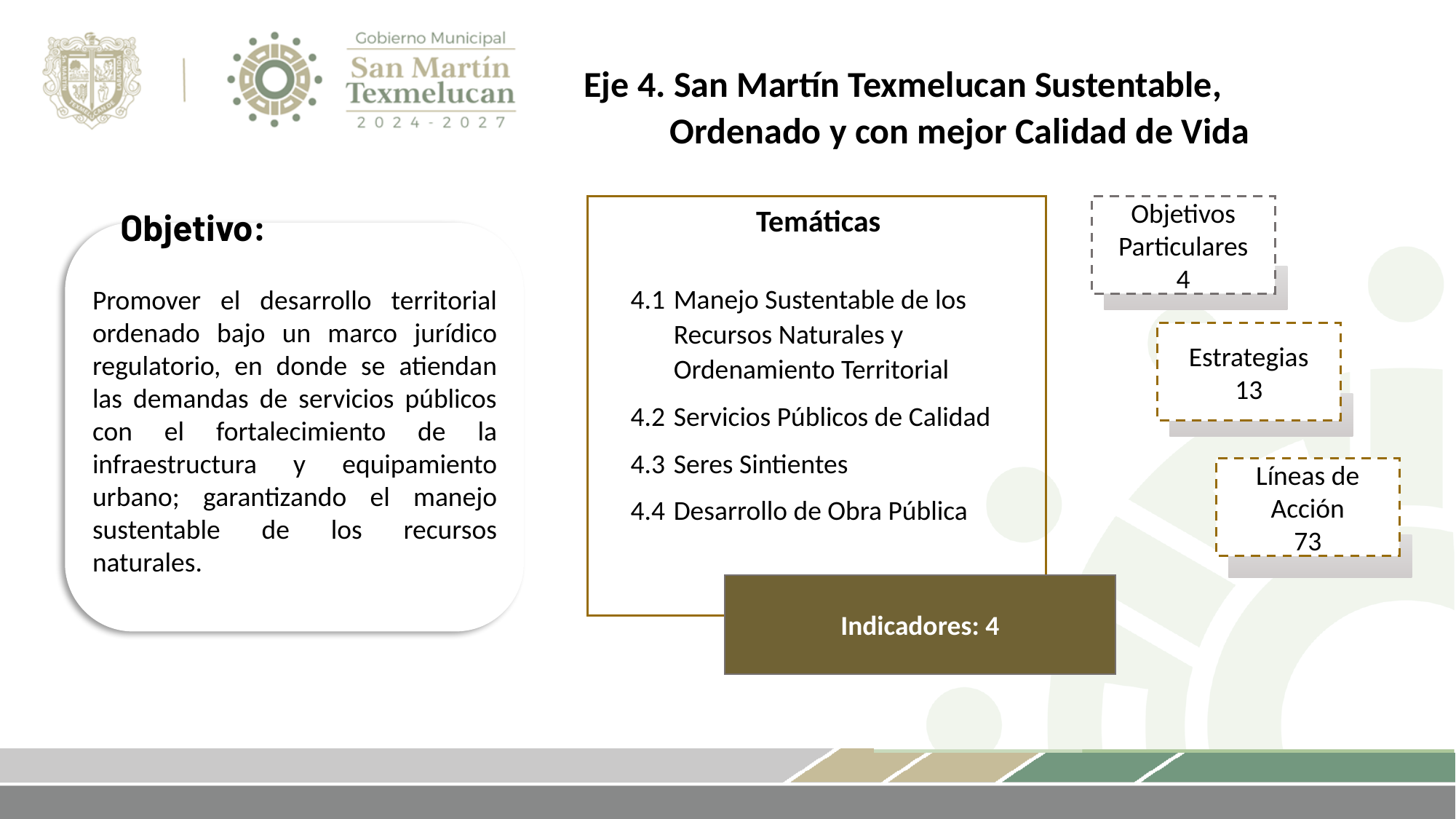

Eje 4. San Martín Texmelucan Sustentable, Ordenado y con mejor Calidad de Vida
Objetivo:
Temáticas
Objetivos Particulares
4

4.1	Manejo Sustentable de los Recursos Naturales y Ordenamiento Territorial
4.2	Servicios Públicos de Calidad
4.3	Seres Sintientes
4.4	Desarrollo de Obra Pública

Promover el desarrollo territorial ordenado bajo un marco jurídico regulatorio, en donde se atiendan las demandas de servicios públicos con el fortalecimiento de la infraestructura y equipamiento urbano; garantizando el manejo sustentable de los recursos naturales.
Estrategias
13

Líneas de Acción
73

Indicadores: 4